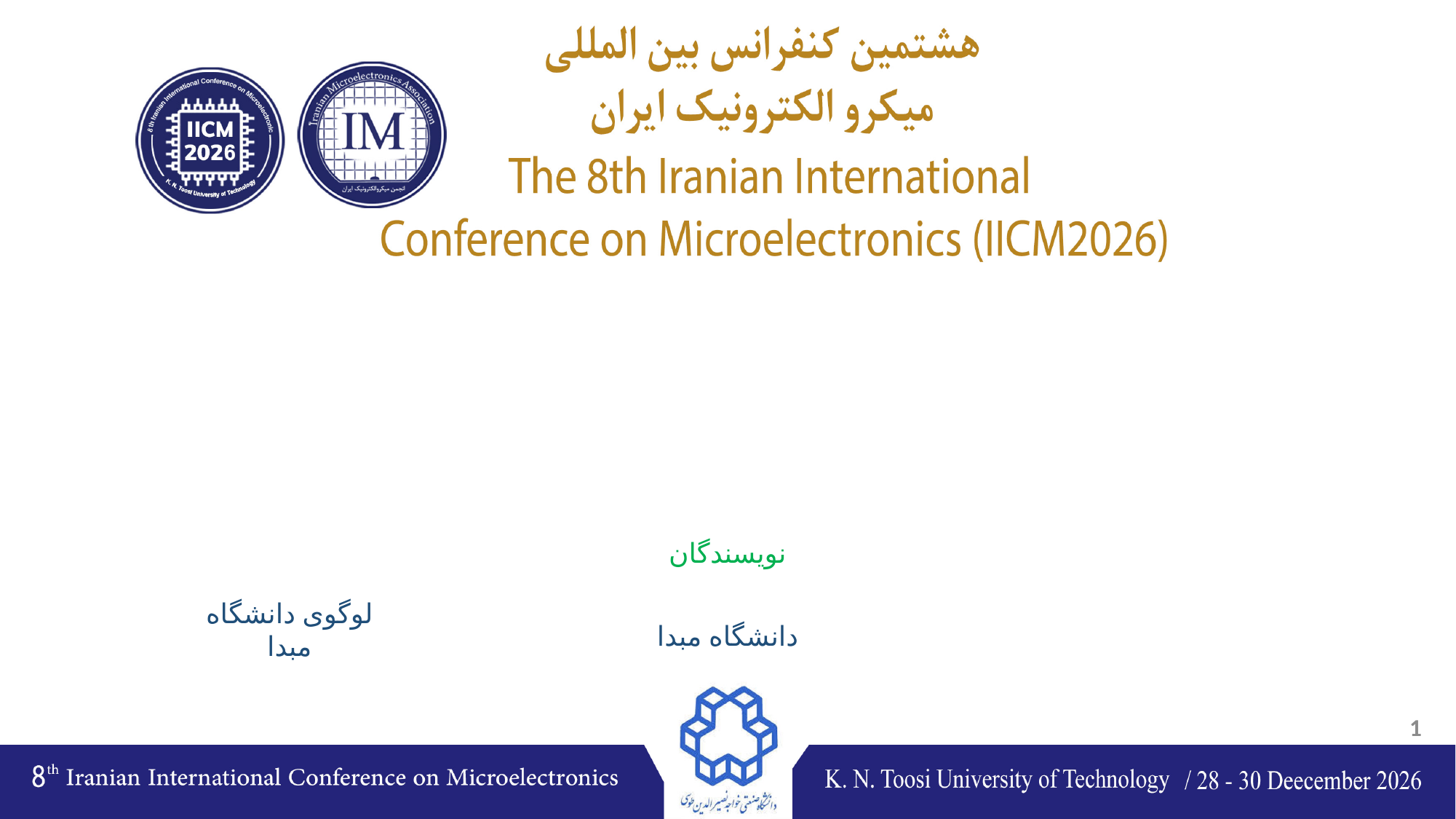

#

نویسندگان
لوگوی دانشگاه
مبدا
دانشگاه مبدا
1